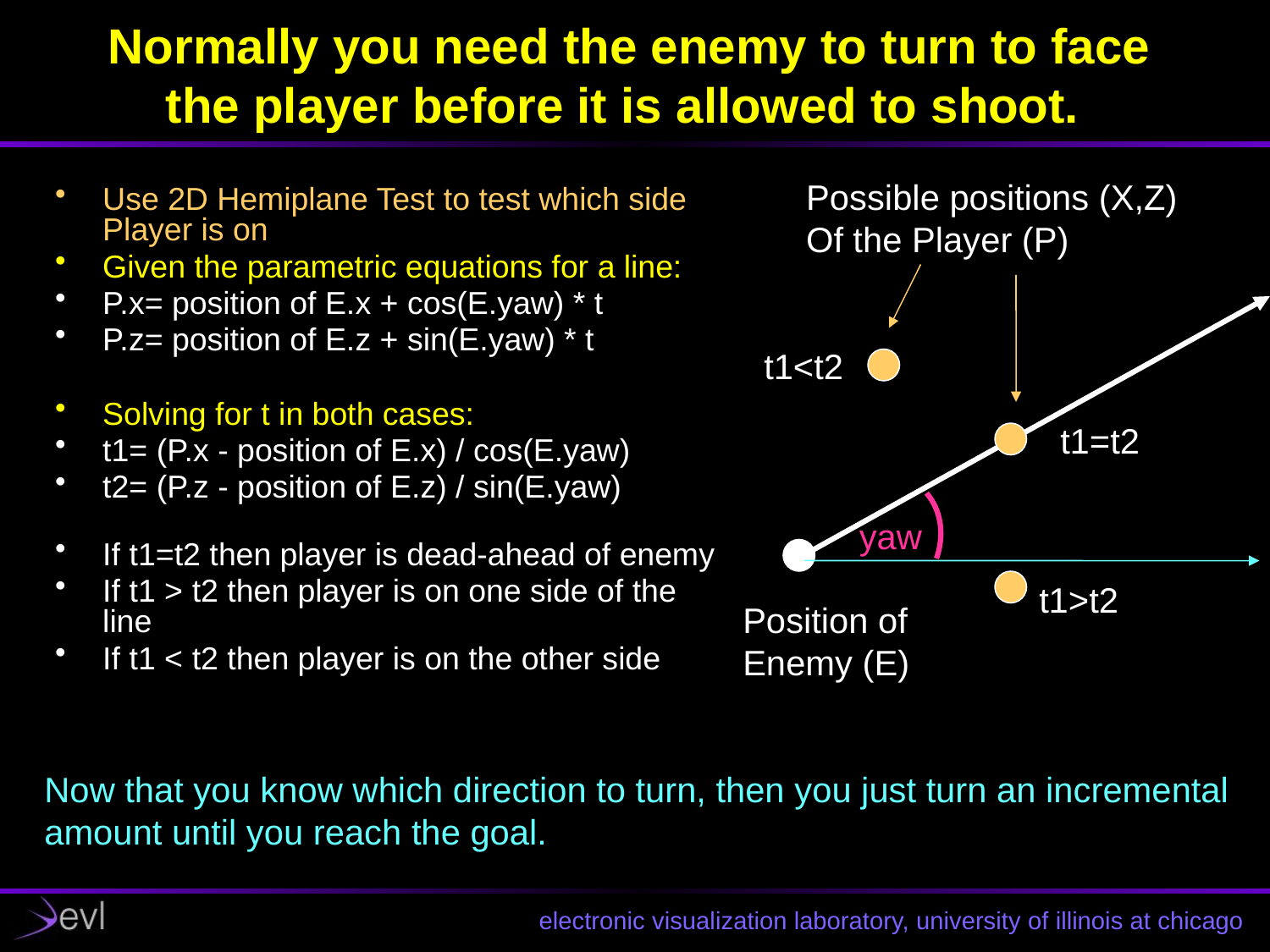

# Normally you need the enemy to turn to face the player before it is allowed to shoot.
Possible positions (X,Z)
Of the Player (P)
Use 2D Hemiplane Test to test which side Player is on
Given the parametric equations for a line:
P.x= position of E.x + cos(E.yaw) * t
P.z= position of E.z + sin(E.yaw) * t

Solving for t in both cases:
t1= (P.x - position of E.x) / cos(E.yaw)
t2= (P.z - position of E.z) / sin(E.yaw)
If t1=t2 then player is dead-ahead of enemy
If t1 > t2 then player is on one side of the line
If t1 < t2 then player is on the other side

t1<t2

t1=t2

yaw

t1>t2
Position of
Enemy (E)
Now that you know which direction to turn, then you just turn an incremental amount until you reach the goal.